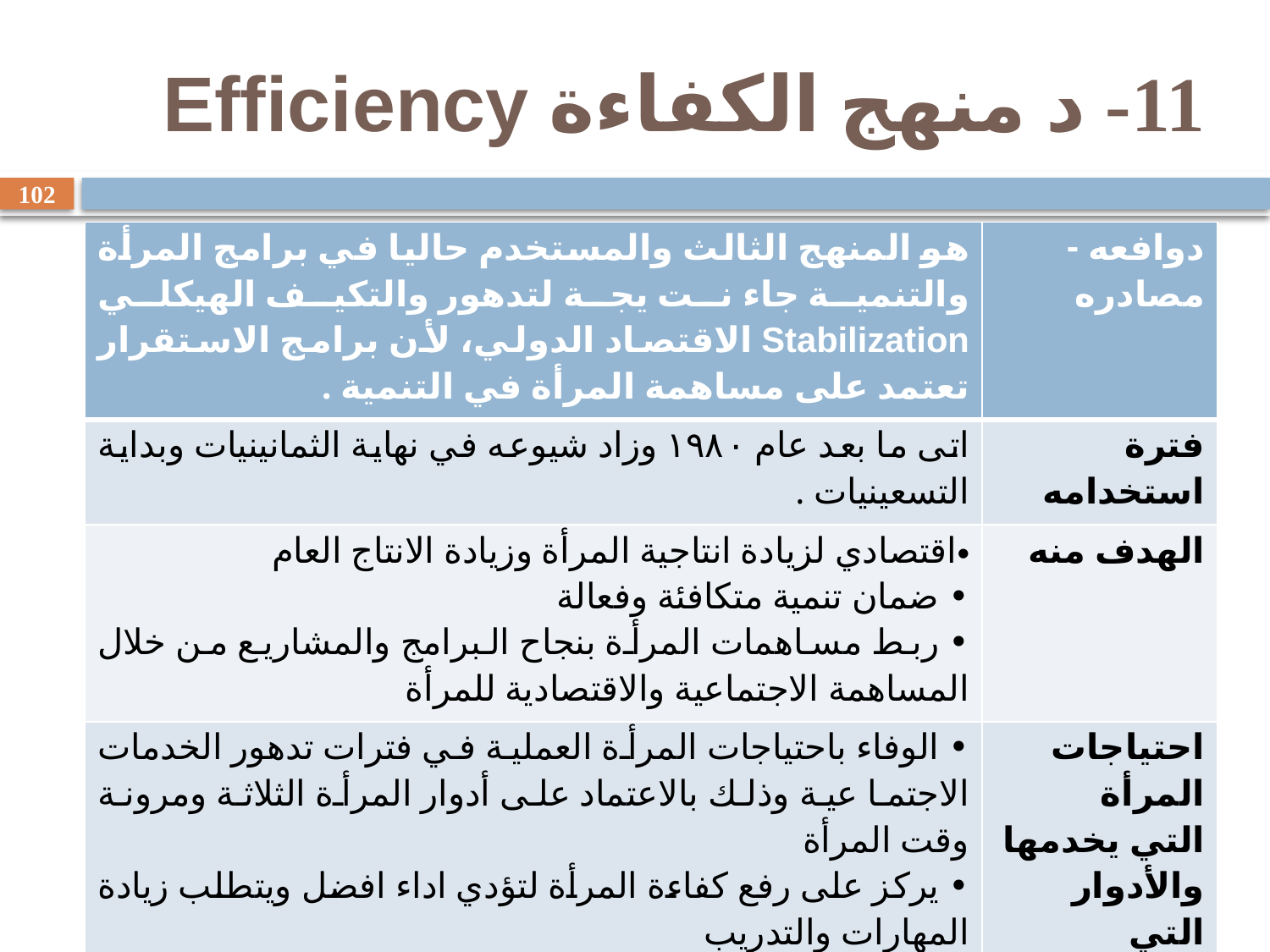

# 11- د منهج الكفاءة Efficiency
102
| هو المنهج الثالث والمستخدم حاليا في برامج المرأة والتنمية جاء نت يجة لتدهور والتكيف الهيكلي Stabilization الاقتصاد الدولي، لأن برامج الاستقرار تعتمد على مساهمة المرأة في التنمية . | دوافعه - مصادره |
| --- | --- |
| اتى ما بعد عام ١٩٨٠ وزاد شيوعه في نهاية الثمانينيات وبداية التسعينيات . | فترة استخدامه |
| اقتصادي لزيادة انتاجية المرأة وزيادة الانتاج العام • ضمان تنمية متكافئة وفعالة • ربط مساهمات المرأة بنجاح البرامج والمشاريع من خلال المساهمة الاجتماعية والاقتصادية للمرأة | الهدف منه |
| • الوفاء باحتياجات المرأة العملية في فترات تدهور الخدمات الاجتما عية وذلك بالاعتماد على أدوار المرأة الثلاثة ومرونة وقت المرأة • يركز على رفع كفاءة المرأة لتؤدي اداء افضل ويتطلب زيادة المهارات والتدريب | احتياجات المرأة التي يخدمها والأدوار التي يعترف بها |
د/ كاسر نصر المنصور - جامعة الملك عبد العزيز- كلية الإقتصاد والإدارة
11/2/2009